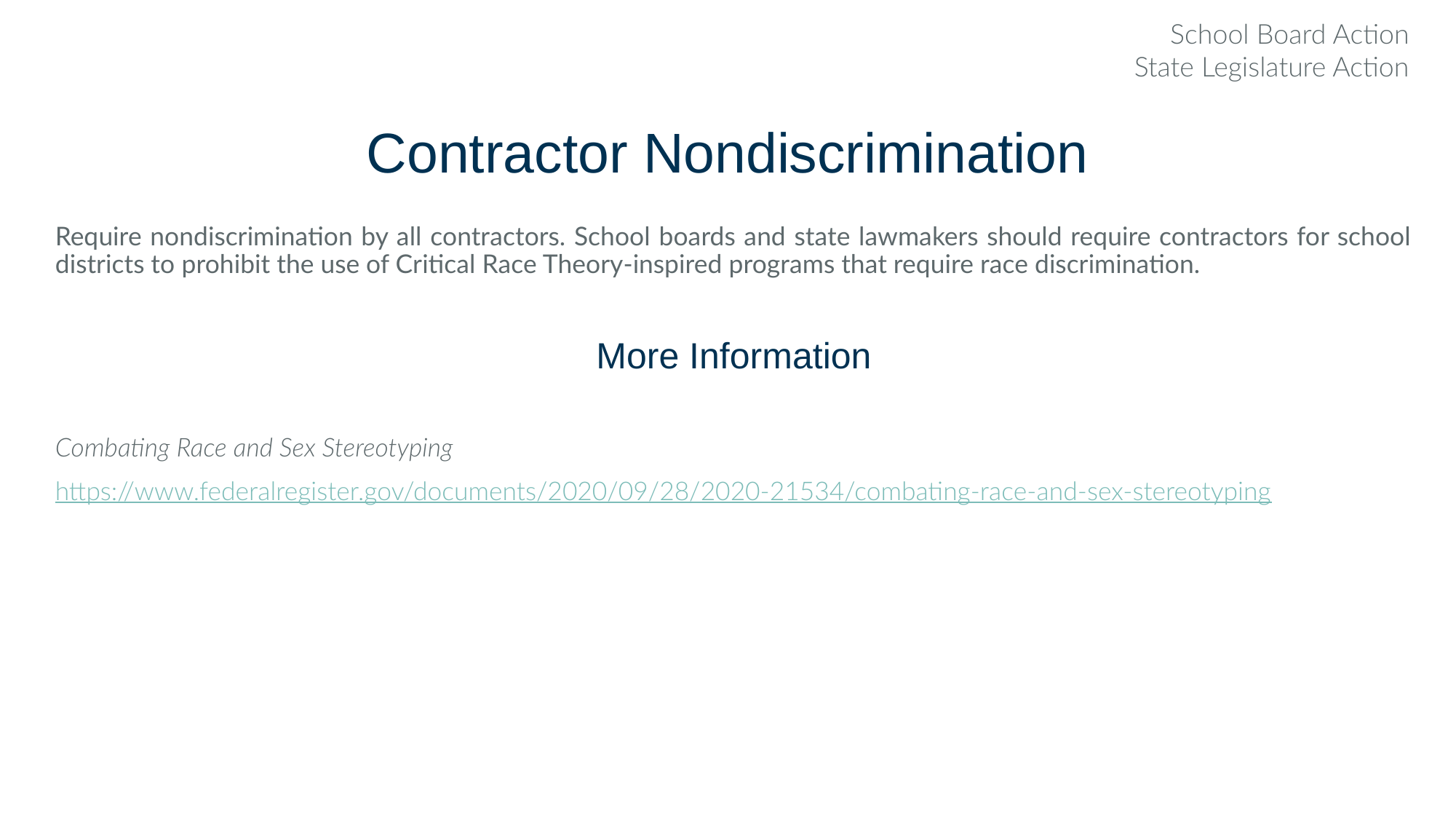

School Board Action
State Legislature Action
# Contractor Nondiscrimination
Require nondiscrimination by all contractors. School boards and state lawmakers should require contractors for school districts to prohibit the use of Critical Race Theory-inspired programs that require race discrimination.

More Information

Combating Race and Sex Stereotyping
https://www.federalregister.gov/documents/2020/09/28/2020-21534/combating-race-and-sex-stereotyping